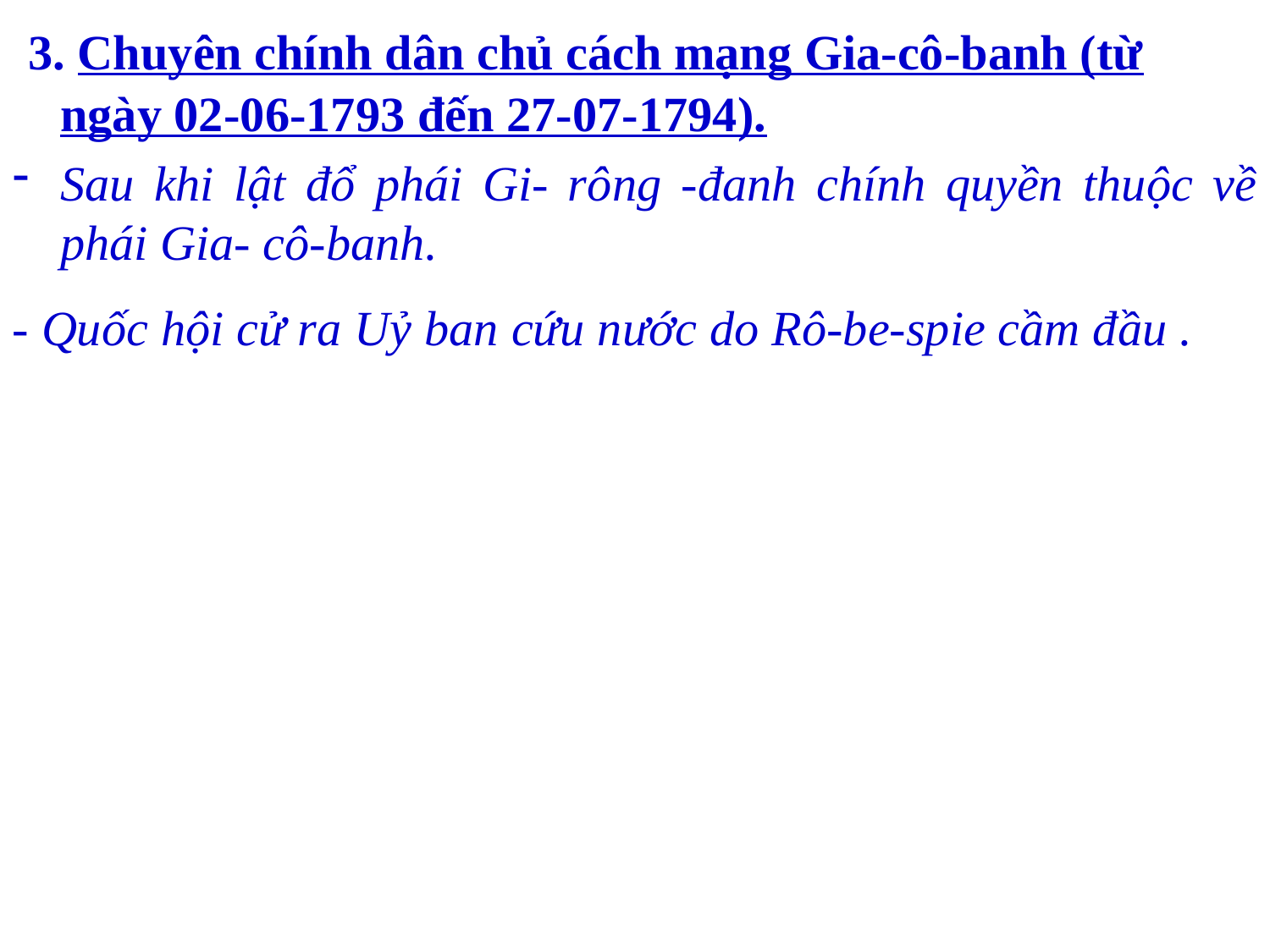

#
 3. Chuyên chính dân chủ cách mạng Gia-cô-banh (từ ngày 02-06-1793 đến 27-07-1794).
Sau khi lật đổ phái Gi- rông -đanh chính quyền thuộc về phái Gia- cô-banh.
- Quốc hội cử ra Uỷ ban cứu nước do Rô-be-spie cầm đầu .